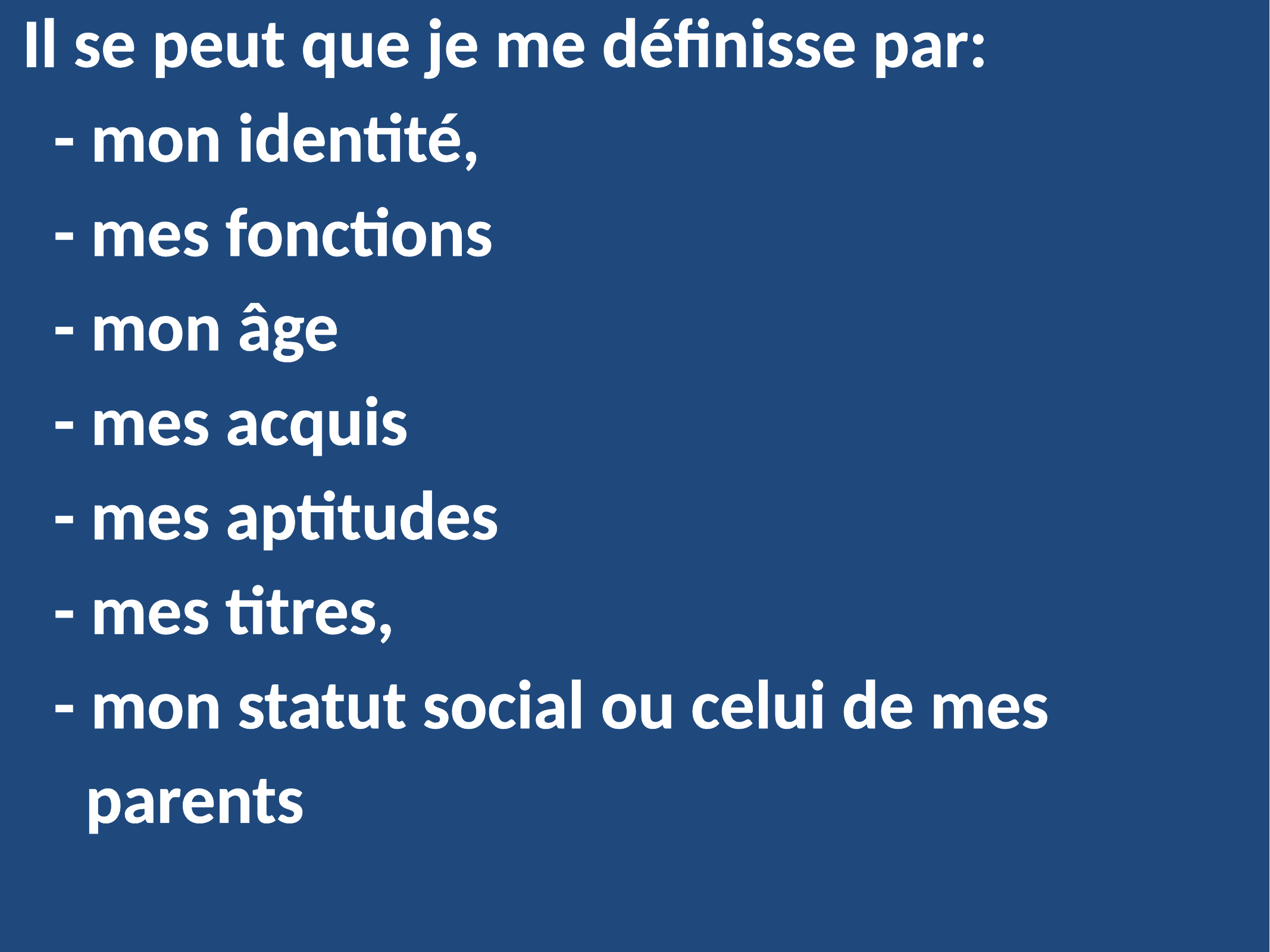

Il se peut que je me définisse par:
   - mon identité,
   - mes fonctions
   - mon âge
   - mes acquis
   - mes aptitudes
   - mes titres,
   - mon statut social ou celui de mes
     parents
#